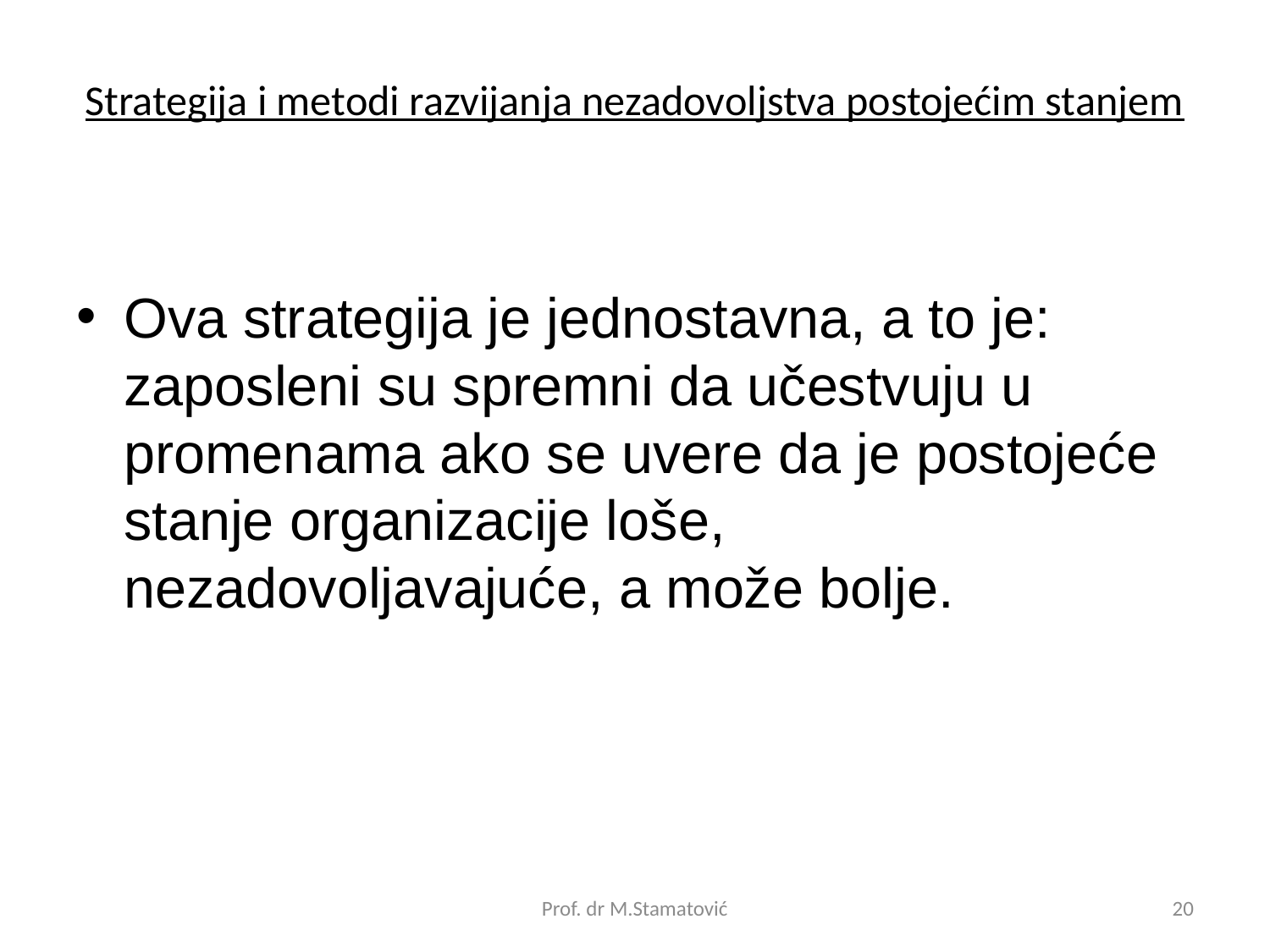

# Strategija i metodi razvijanja nezadovoljstva postojećim stanjem
Ova strategija je jednostavna, a to je: zaposleni su spremni da učestvuju u promenama ako se uvere da je postojeće stanje organizacije loše, nezadovoljavajuće, a može bolje.

Prof. dr M.Stamatović
20